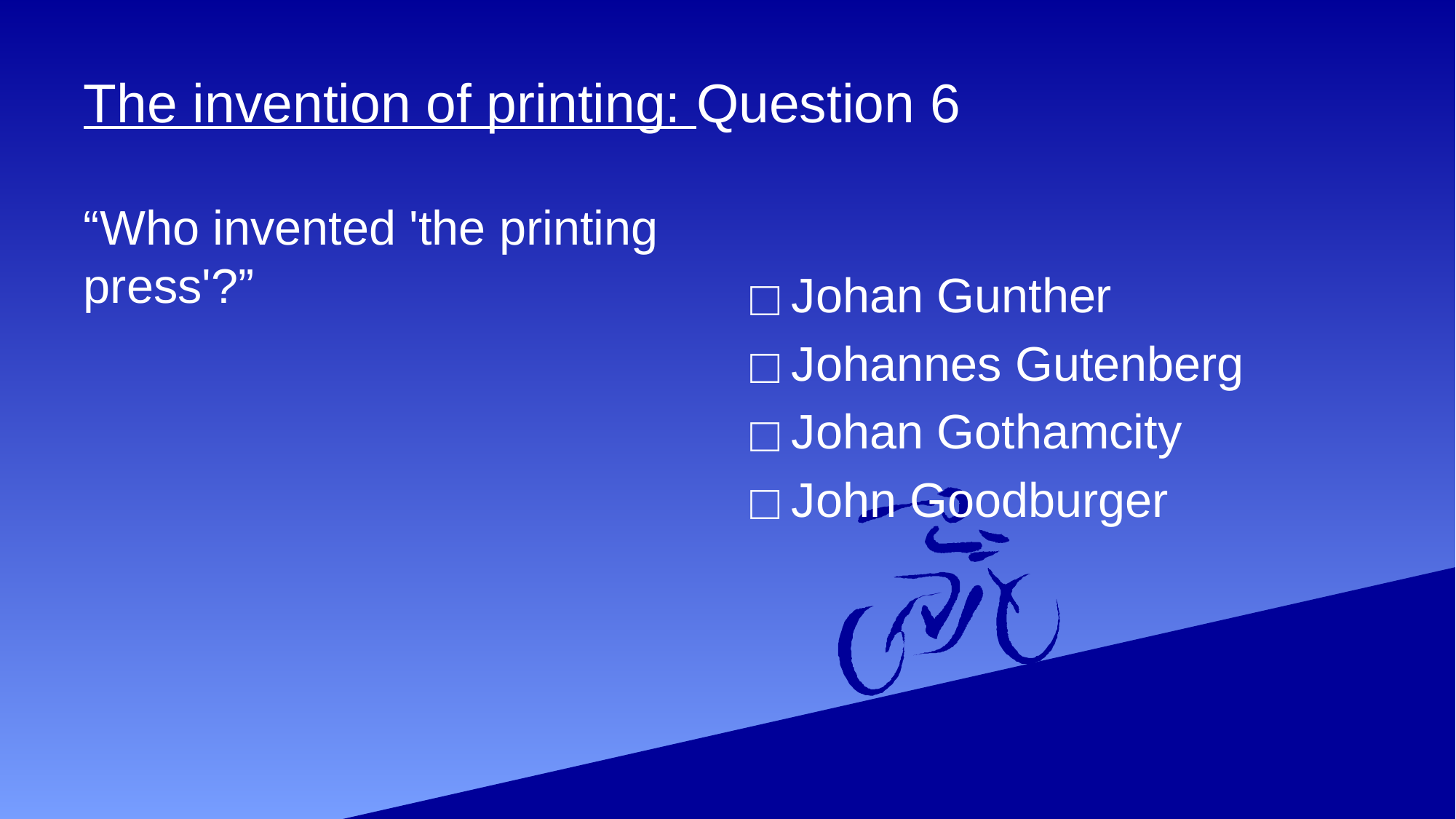

# The invention of printing: Question 6
“Who invented 'the printing press'?”

Johan Gunther
Johannes Gutenberg
Johan Gothamcity
John Goodburger